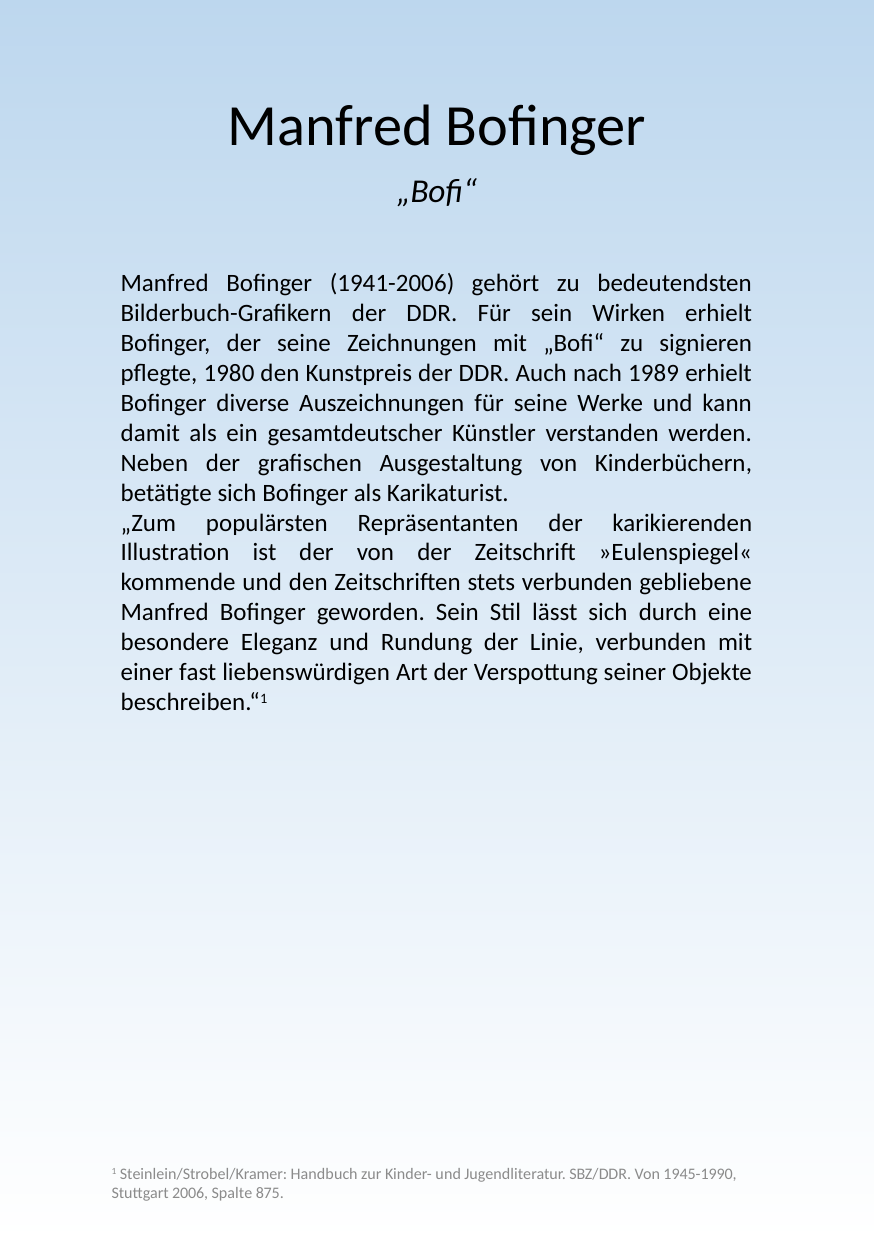

Manfred Bofinger
„Bofi“

Manfred Bofinger (1941-2006) gehört zu bedeutendsten Bilderbuch-Grafikern der DDR. Für sein Wirken erhielt Bofinger, der seine Zeichnungen mit „Bofi“ zu signieren pflegte, 1980 den Kunstpreis der DDR. Auch nach 1989 erhielt Bofinger diverse Auszeichnungen für seine Werke und kann damit als ein gesamtdeutscher Künstler verstanden werden. Neben der grafischen Ausgestaltung von Kinderbüchern, betätigte sich Bofinger als Karikaturist.
„Zum populärsten Repräsentanten der karikierenden Illustration ist der von der Zeitschrift »Eulenspiegel« kommende und den Zeitschriften stets verbunden gebliebene Manfred Bofinger geworden. Sein Stil lässt sich durch eine besondere Eleganz und Rundung der Linie, verbunden mit einer fast liebenswürdigen Art der Verspottung seiner Objekte beschreiben.“1

1 Steinlein/Strobel/Kramer: Handbuch zur Kinder- und Jugendliteratur. SBZ/DDR. Von 1945-1990, Stuttgart 2006, Spalte 875.